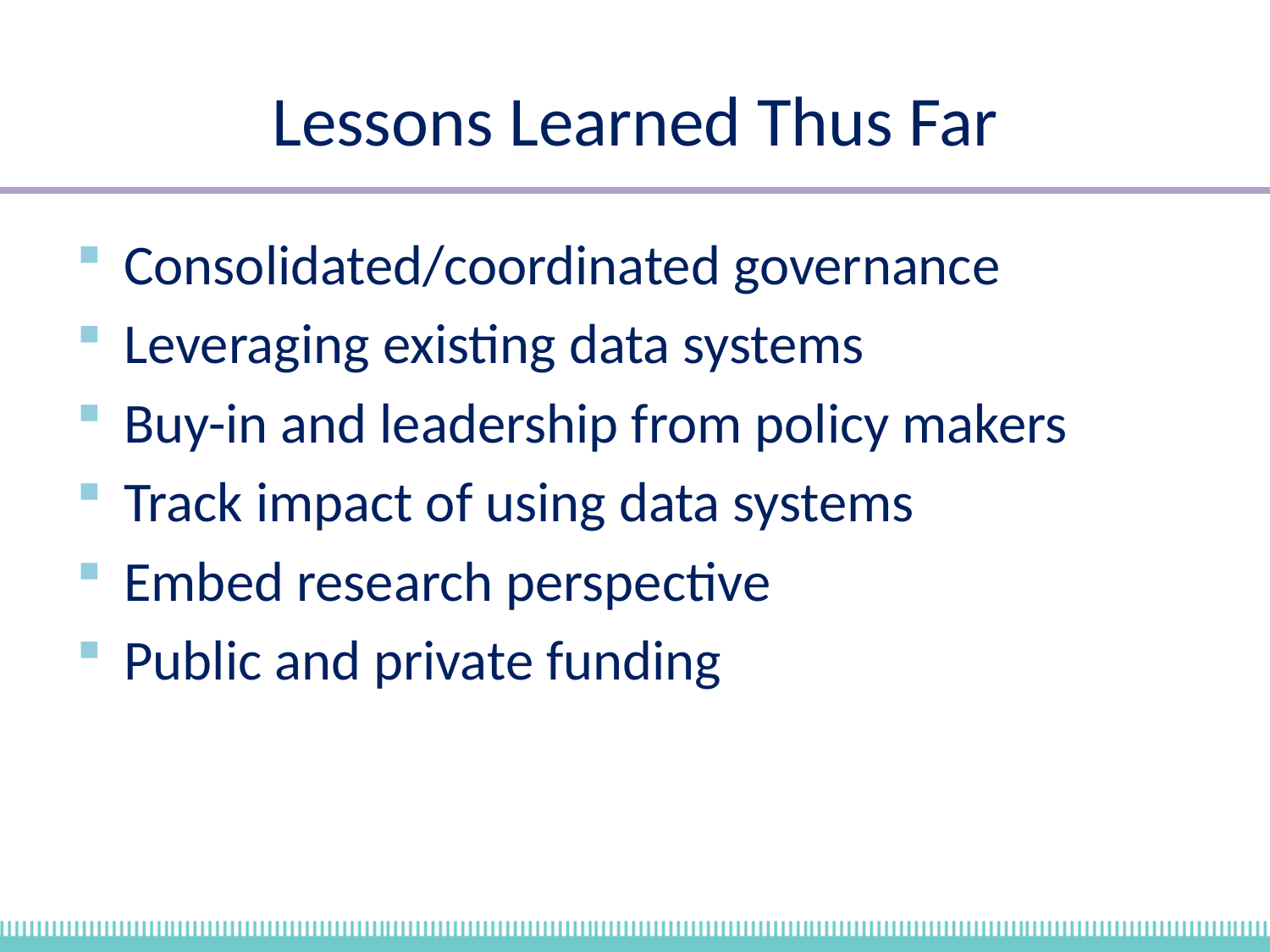

# Lessons Learned Thus Far
Consolidated/coordinated governance
Leveraging existing data systems
Buy-in and leadership from policy makers
Track impact of using data systems
Embed research perspective
Public and private funding